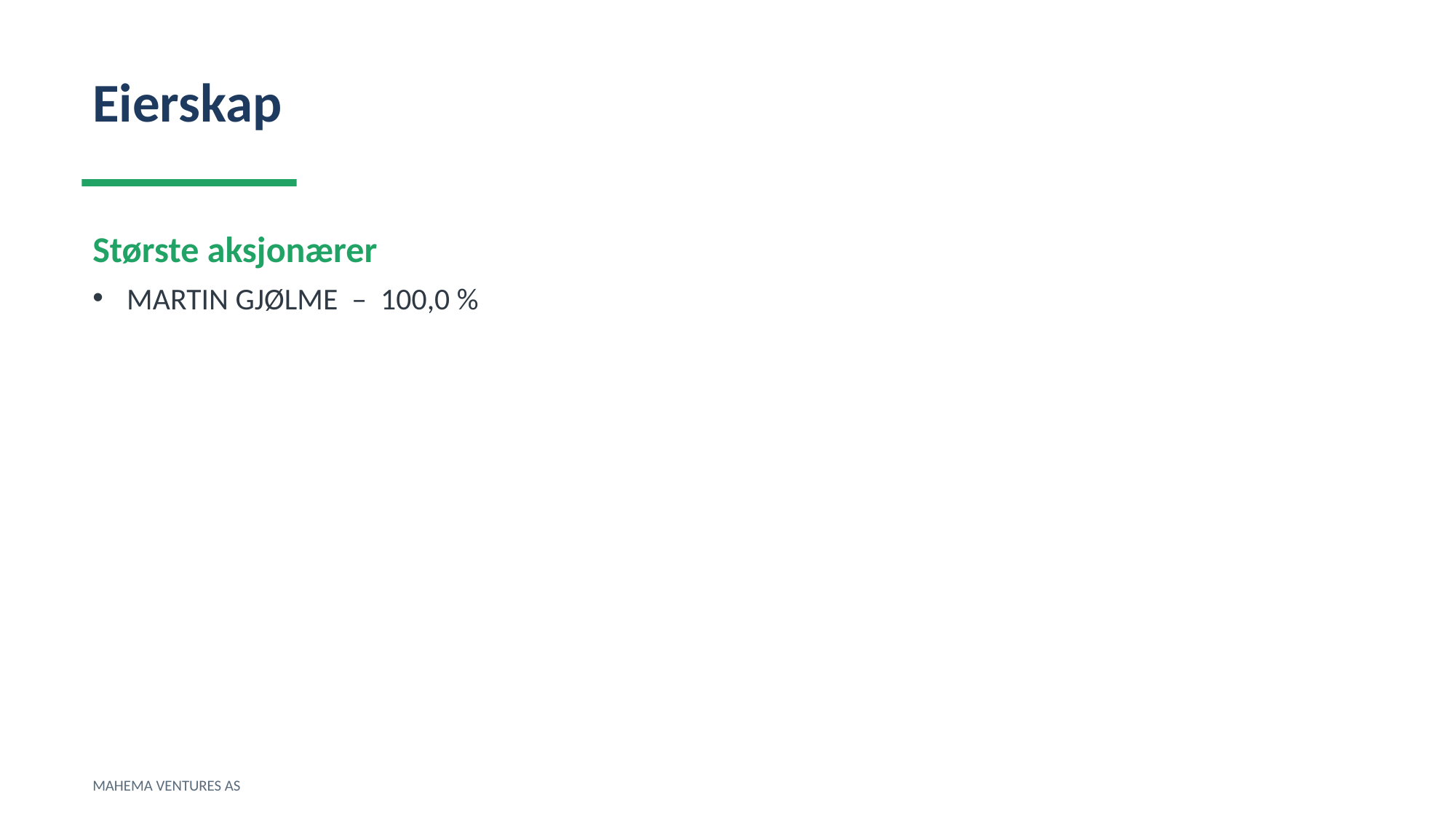

Eierskap

Største aksjonærer
MARTIN GJØLME  –  100,0 %
MAHEMA VENTURES AS